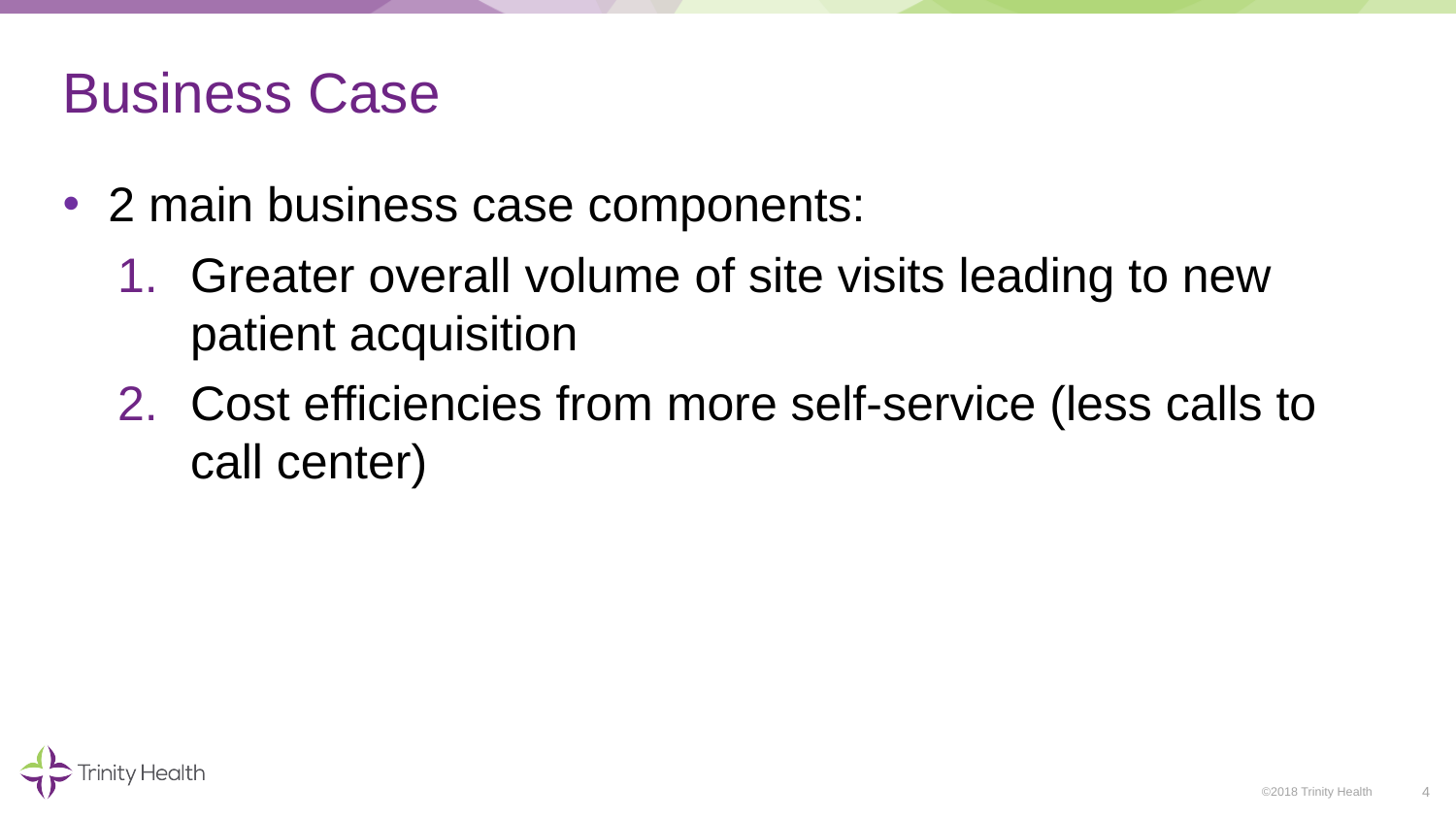

# Business Case
2 main business case components:
Greater overall volume of site visits leading to new patient acquisition
Cost efficiencies from more self-service (less calls to call center)
4
©2018 Trinity Health